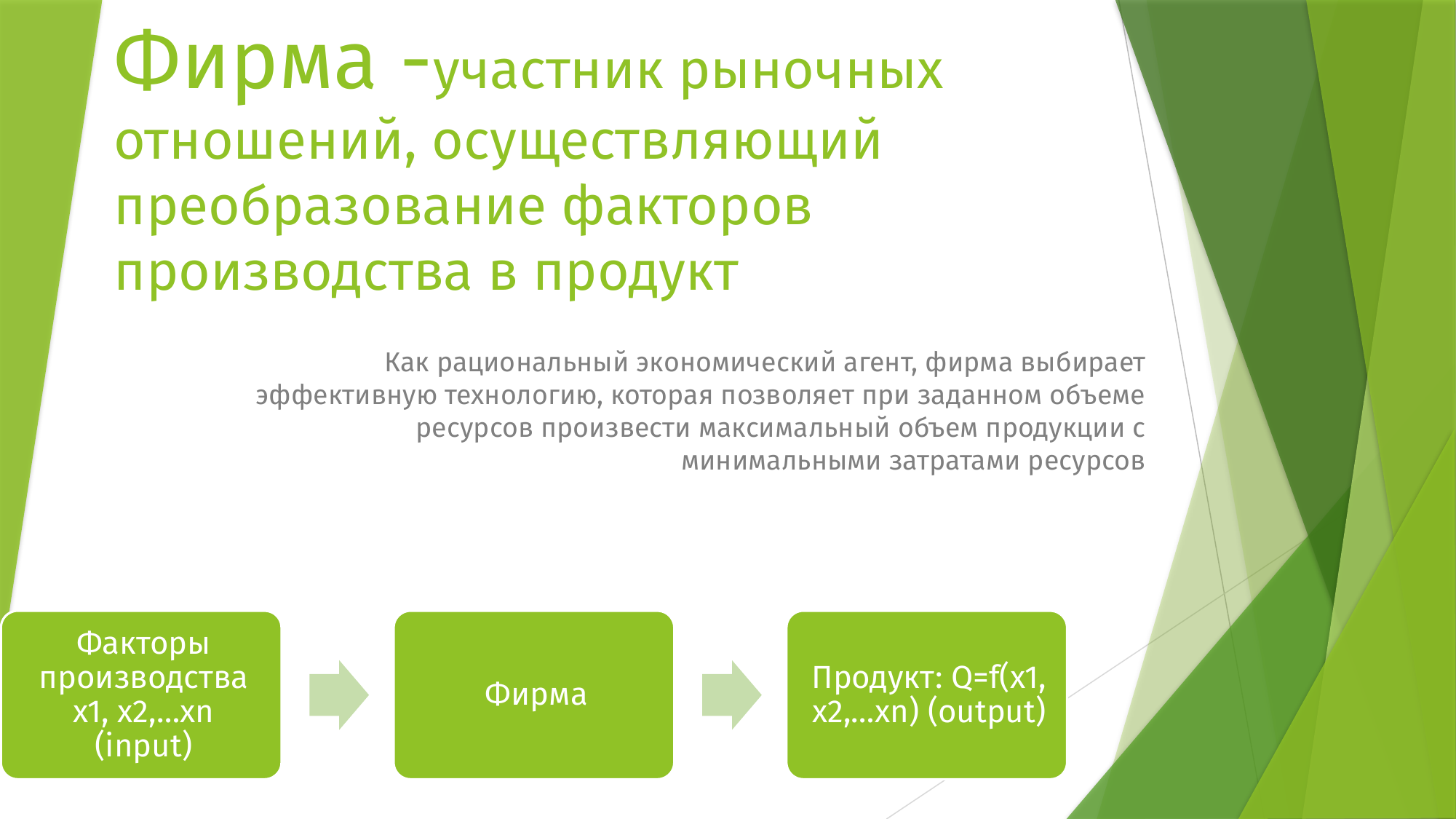

# Фирма -участник рыночных отношений, осуществляющий преобразование факторов производства в продукт
Как рациональный экономический агент, фирма выбирает эффективную технологию, которая позволяет при заданном объеме ресурсов произвести максимальный объем продукции с минимальными затратами ресурсов

Факторы производства х1, х2,…хn (input)

Фирма

Продукт: Q=f(x1, x2,…xn) (output)